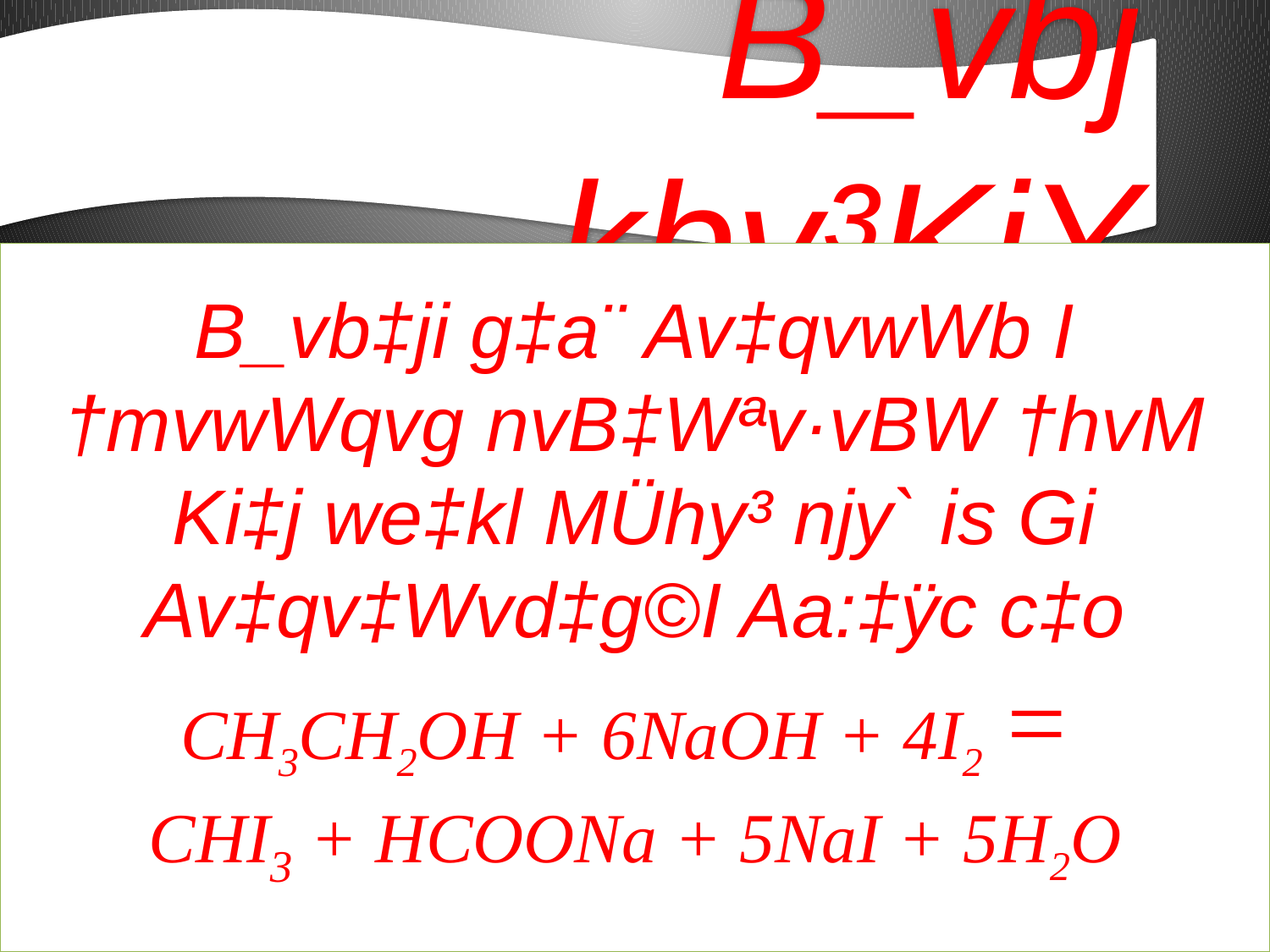

B_vbj kbv³KiY
B_vb‡ji g‡a¨ Av‡qvwWb I †mvwWqvg nvB‡Wªv·vBW †hvM Ki‡j we‡kl MÜhy³ njy` is Gi Av‡qv‡Wvd‡g©I Aa:‡ÿc c‡o
CH3CH2OH + 6NaOH + 4I2 =
CHI3 + HCOONa + 5NaI + 5H2O

#